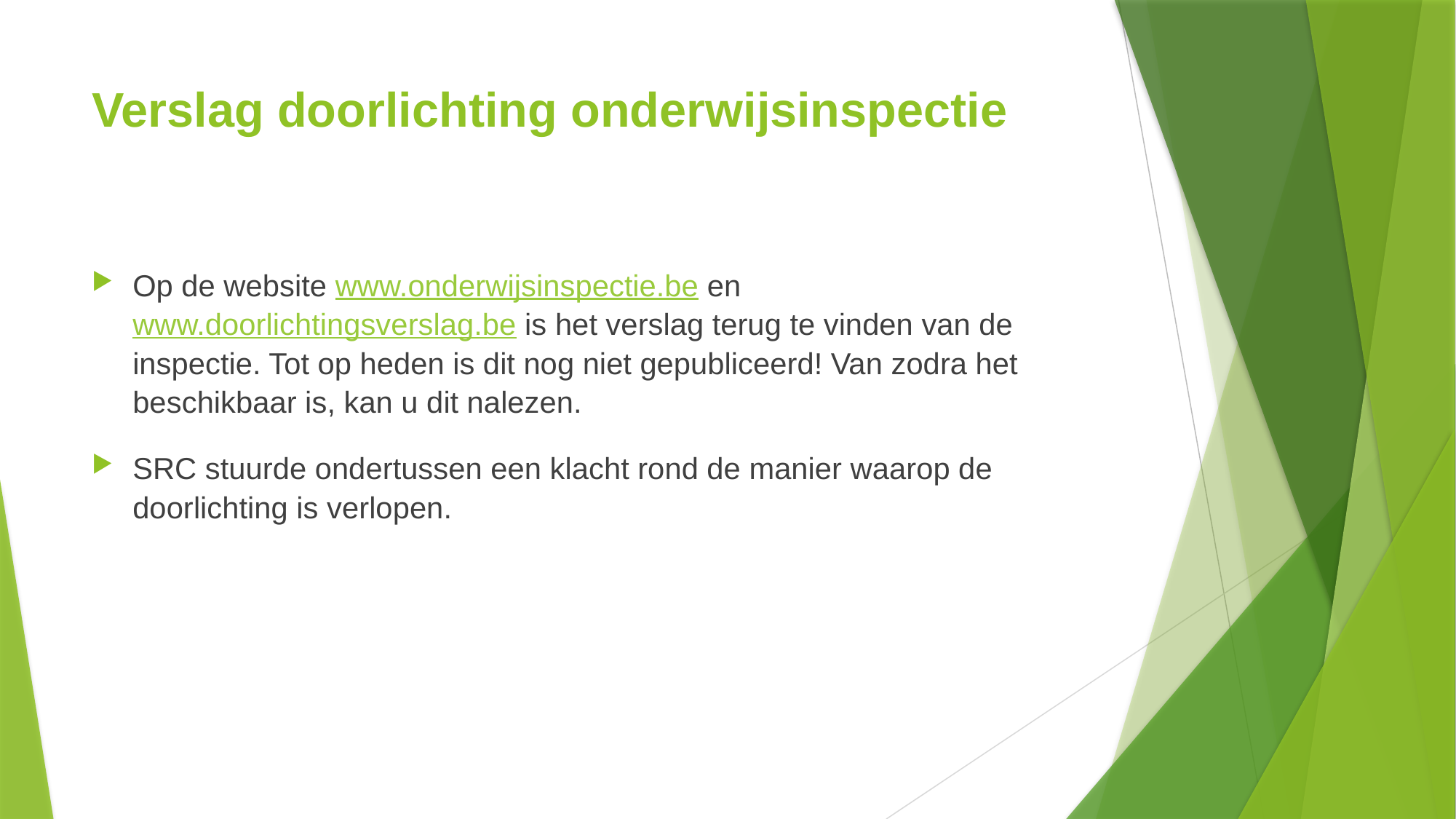

# Verslag doorlichting onderwijsinspectie
Op de website www.onderwijsinspectie.be en www.doorlichtingsverslag.be is het verslag terug te vinden van de inspectie. Tot op heden is dit nog niet gepubliceerd! Van zodra het beschikbaar is, kan u dit nalezen.
SRC stuurde ondertussen een klacht rond de manier waarop de doorlichting is verlopen.